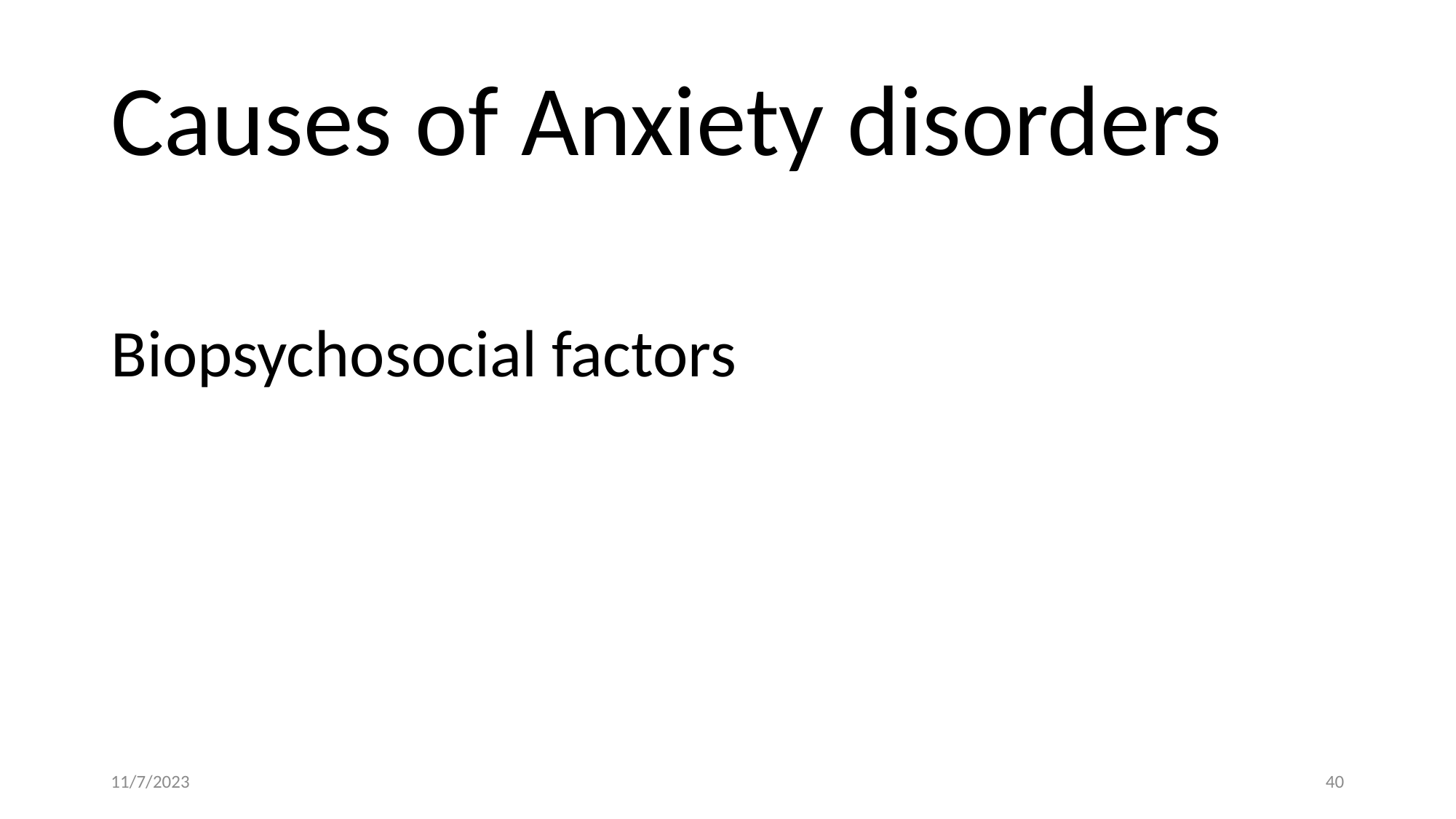

# Causes of Anxiety disorders

Biopsychosocial factors
11/7/2023
40